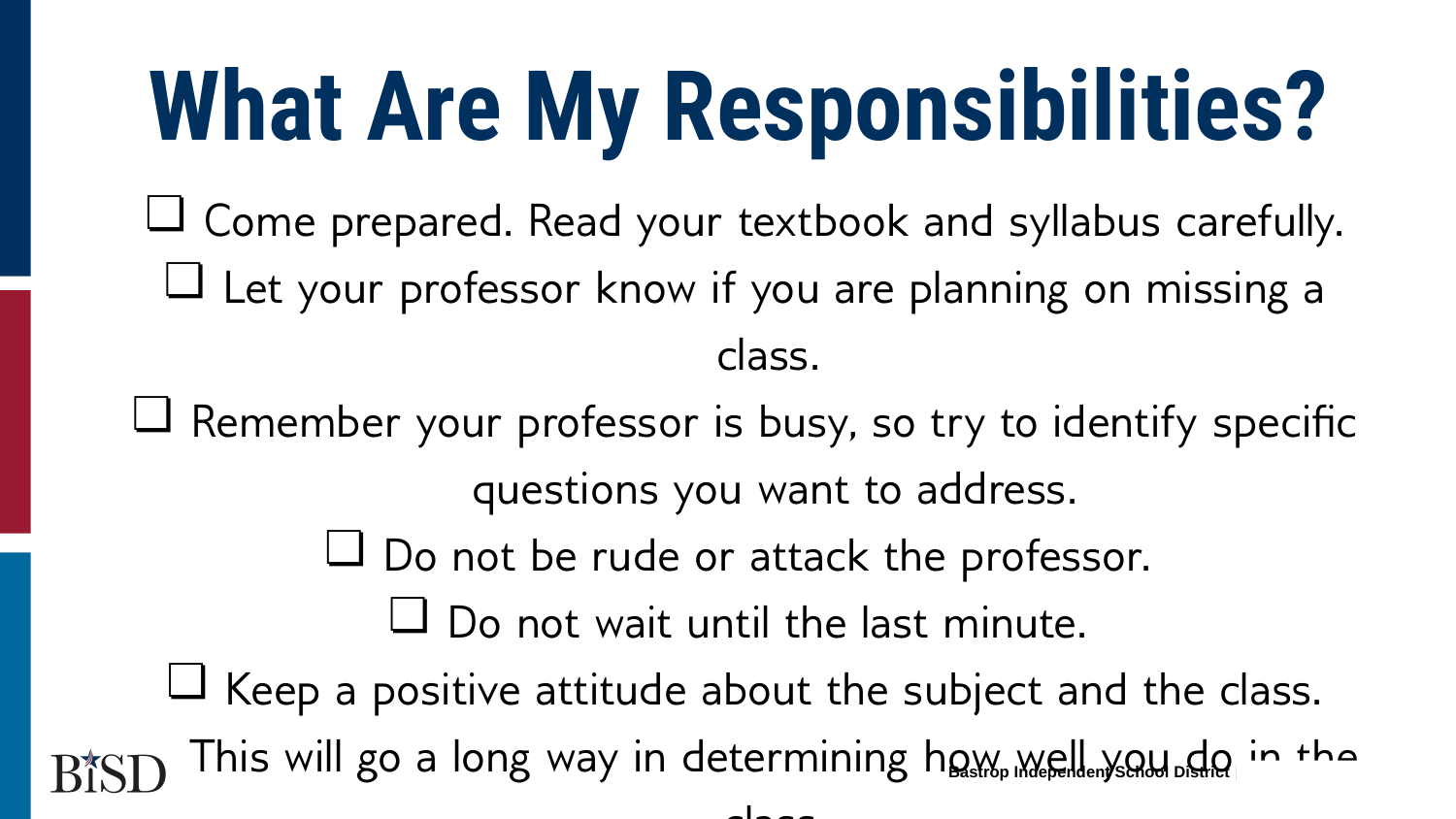

What Are My Responsibilities?
Come prepared. Read your textbook and syllabus carefully.
Let your professor know if you are planning on missing a class.
Remember your professor is busy, so try to identify specific questions you want to address.
Do not be rude or attack the professor.
Do not wait until the last minute.
Keep a positive attitude about the subject and the class. This will go a long way in determining how well you do in the class.
hi